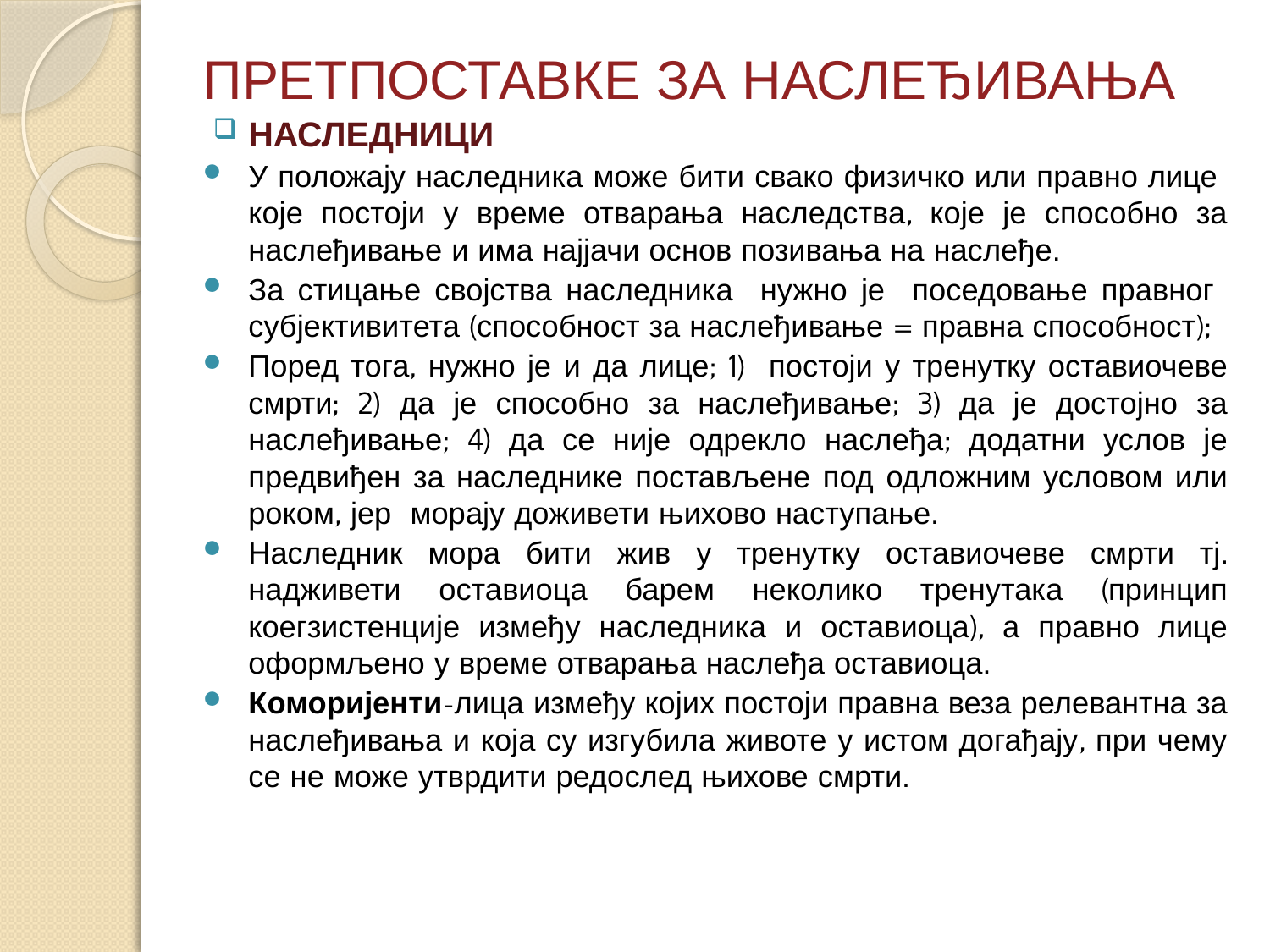

# ПРЕТПОСТАВКЕ ЗА НАСЛЕЂИВАЊА
НАСЛЕДНИЦИ
У положају наследника може бити свако физичко или правно лице  које постоји у време отварања наследства, које је способно за наслеђивање и има најјачи основ позивања на наслеђе.
За стицање својства наследника  нужно је  поседовање правног  субјективитета (способност за наслеђивање = правна способност);
Поред тога, нужно је и да лице; 1)  постоји у тренутку оставиочеве смрти; 2) да је способно за наслеђивање; 3) да је достојно за наслеђивање; 4) да се није одрекло наслеђа; додатни услов је предвиђен за наследнике постављене под одложним условом или роком, јер  морају доживети њихово наступање.
Наследник мора бити жив у тренутку оставиочеве смрти тј. надживети оставиоца барем неколико тренутака (принцип коегзистенције између наследника и оставиоца), а правно лице оформљено у време отварања наслеђа оставиоца.
Коморијенти-лица између којих постоји правна веза релевантна за наслеђивања и која су изгубила животе у истом догађају, при чему се не може утврдити редослед њихове смрти.